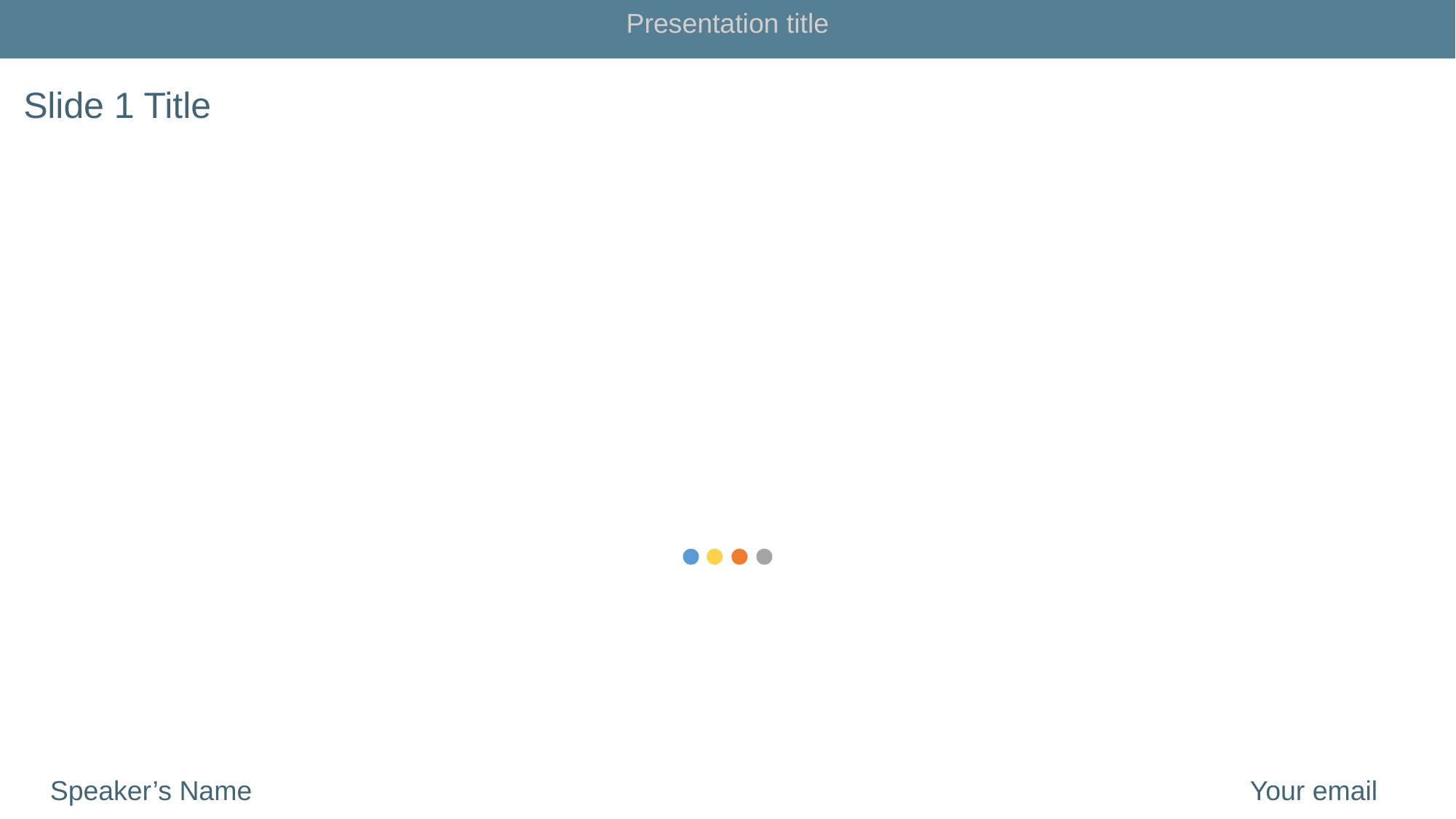

Presentation title
Slide 1 Title
Speaker’s Name
Your email